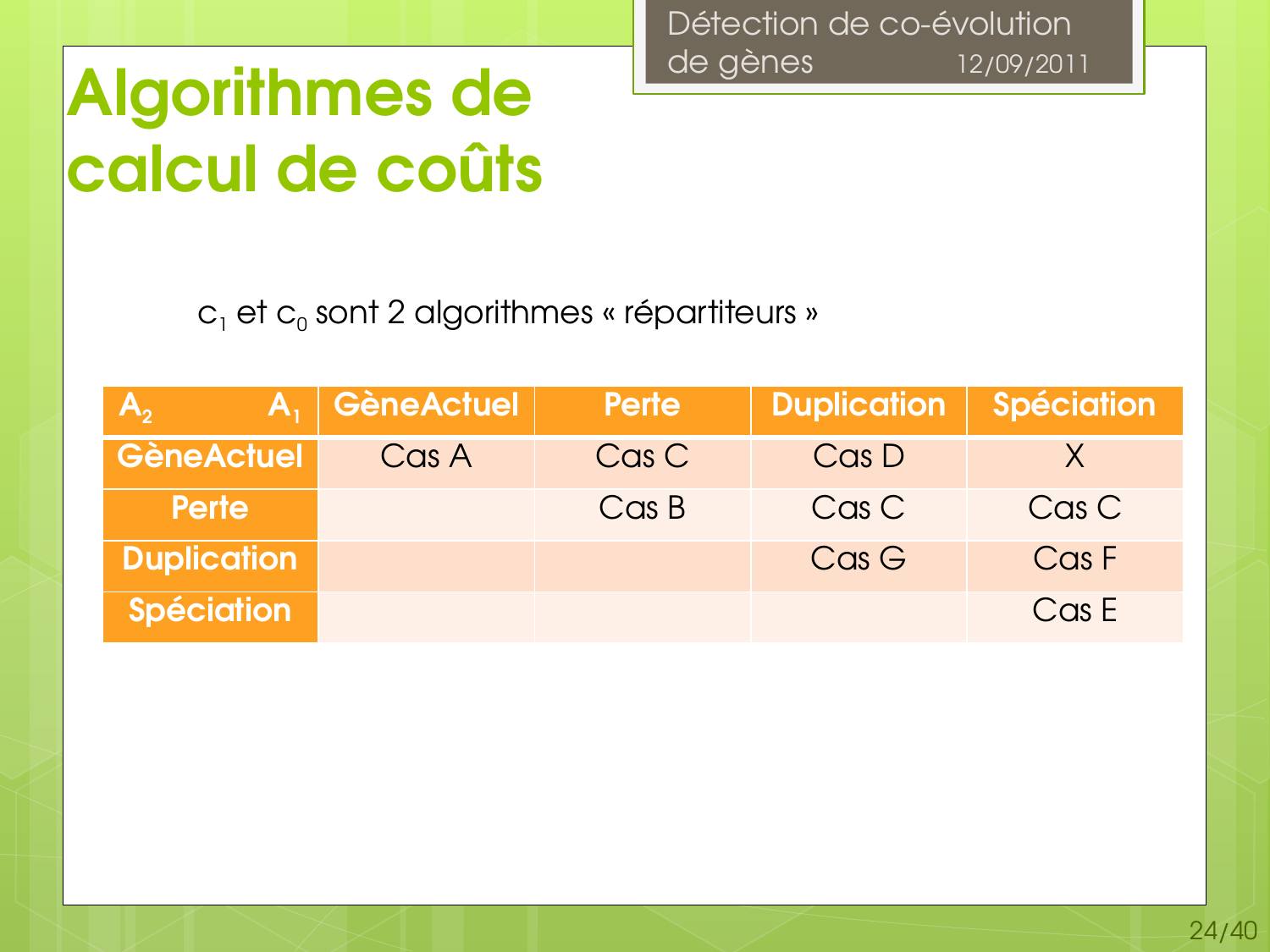

# Algorithmes de calcul de coûts
c1 et c0 sont 2 algorithmes « répartiteurs »
| A2 A1 | GèneActuel | Perte | Duplication | Spéciation |
| --- | --- | --- | --- | --- |
| GèneActuel | Cas A | Cas C | Cas D | X |
| Perte |  | Cas B | Cas C | Cas C |
| Duplication |  |  | Cas G | Cas F |
| Spéciation |  |  |  | Cas E |